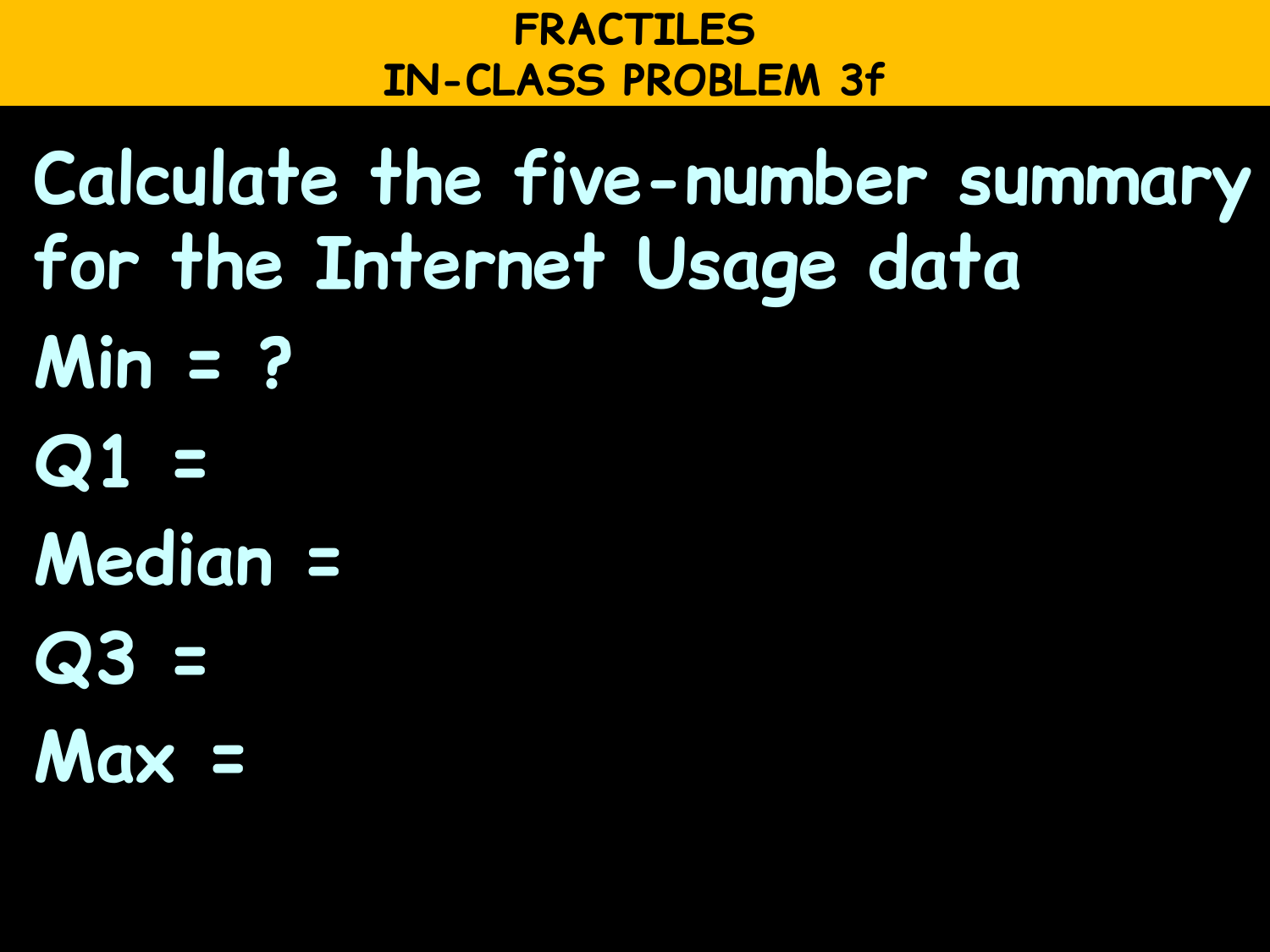

FRACTILES
IN-CLASS PROBLEM 3f
Calculate the five-number summary for the Internet Usage data
Min = ?
Q1 =
Median =
Q3 =
Max =